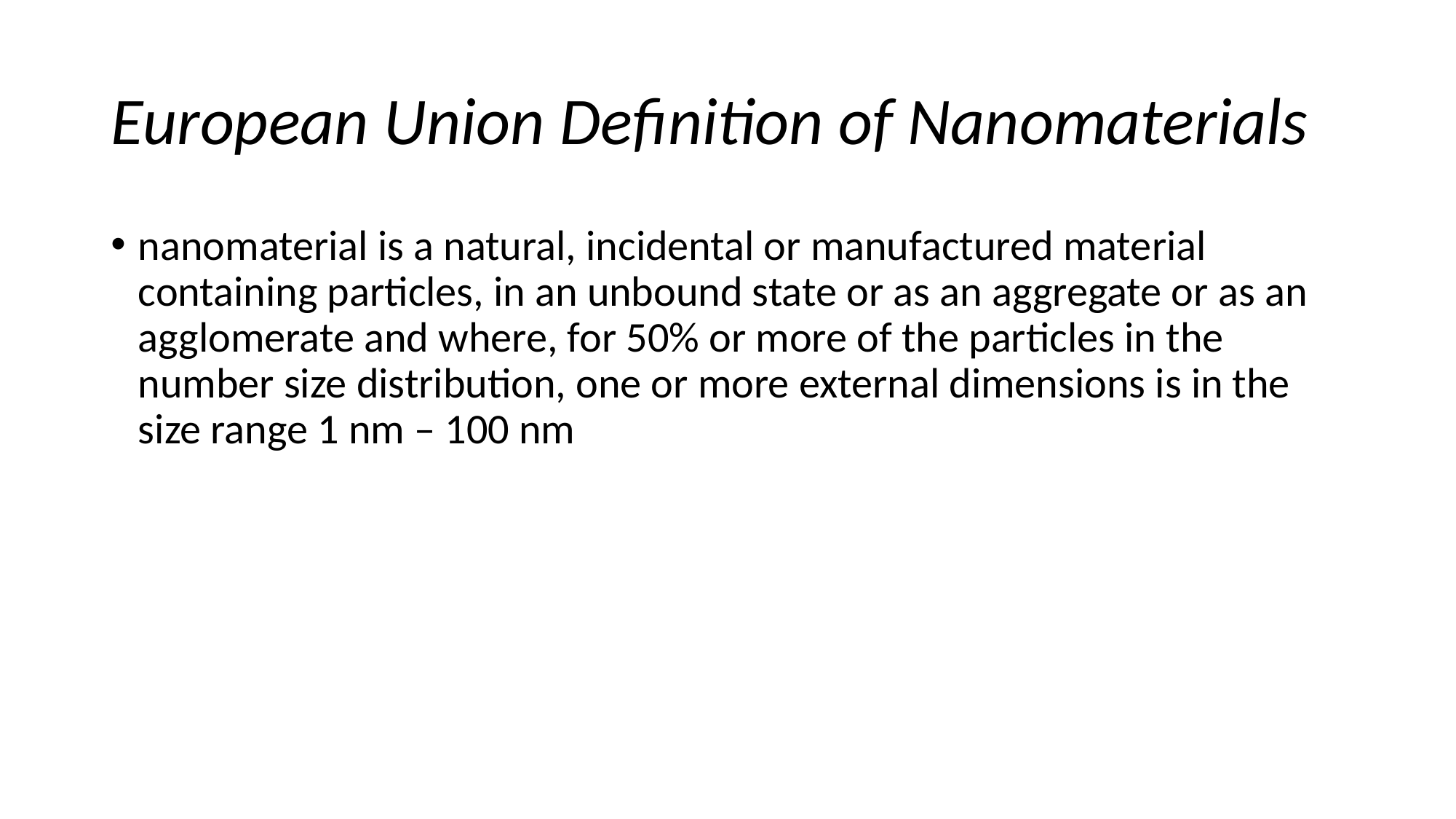

# European Union Definition of Nanomaterials
nanomaterial is a natural, incidental or manufactured material containing particles, in an unbound state or as an aggregate or as an agglomerate and where, for 50% or more of the particles in the number size distribution, one or more external dimensions is in the size range 1 nm – 100 nm